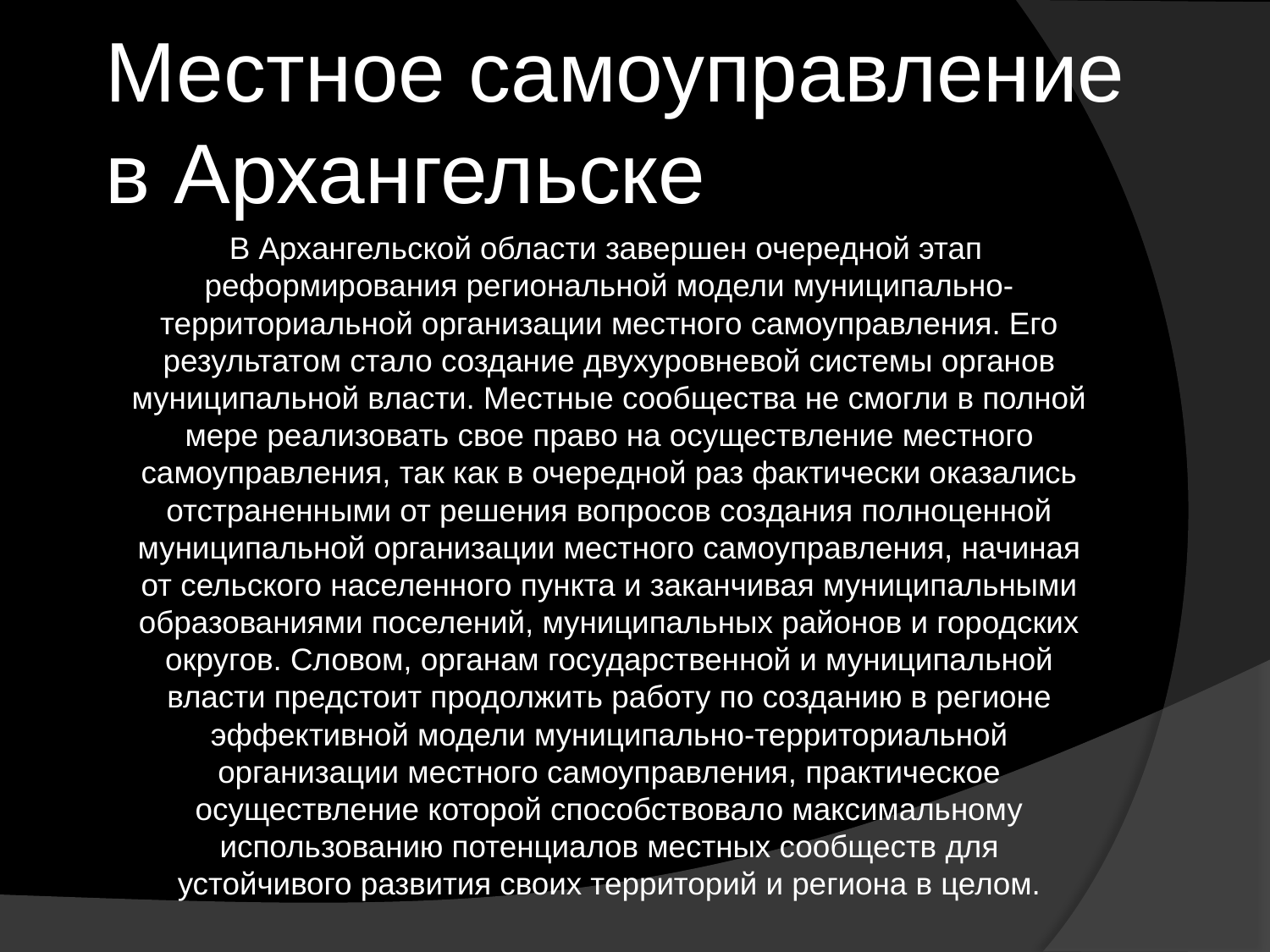

# Местное самоуправление в Архангельске
     В Архангельской области завершен очередной этап реформирования региональной модели муниципально-территориальной организации местного самоуправления. Его результатом стало создание двухуровневой системы органов муниципальной власти. Местные сообщества не смогли в полной мере реализовать свое право на осуществление местного самоуправления, так как в очередной раз фактически оказались отстраненными от решения вопросов создания полноценной муниципальной организации местного самоуправления, начиная от сельского населенного пункта и заканчивая муниципальными образованиями поселений, муниципальных районов и городских округов. Словом, органам государственной и муниципальной власти предстоит продолжить работу по созданию в регионе эффективной модели муниципально-территориальной организации местного самоуправления, практическое осуществление которой способствовало максимальному использованию потенциалов местных сообществ для устойчивого развития своих территорий и региона в целом.